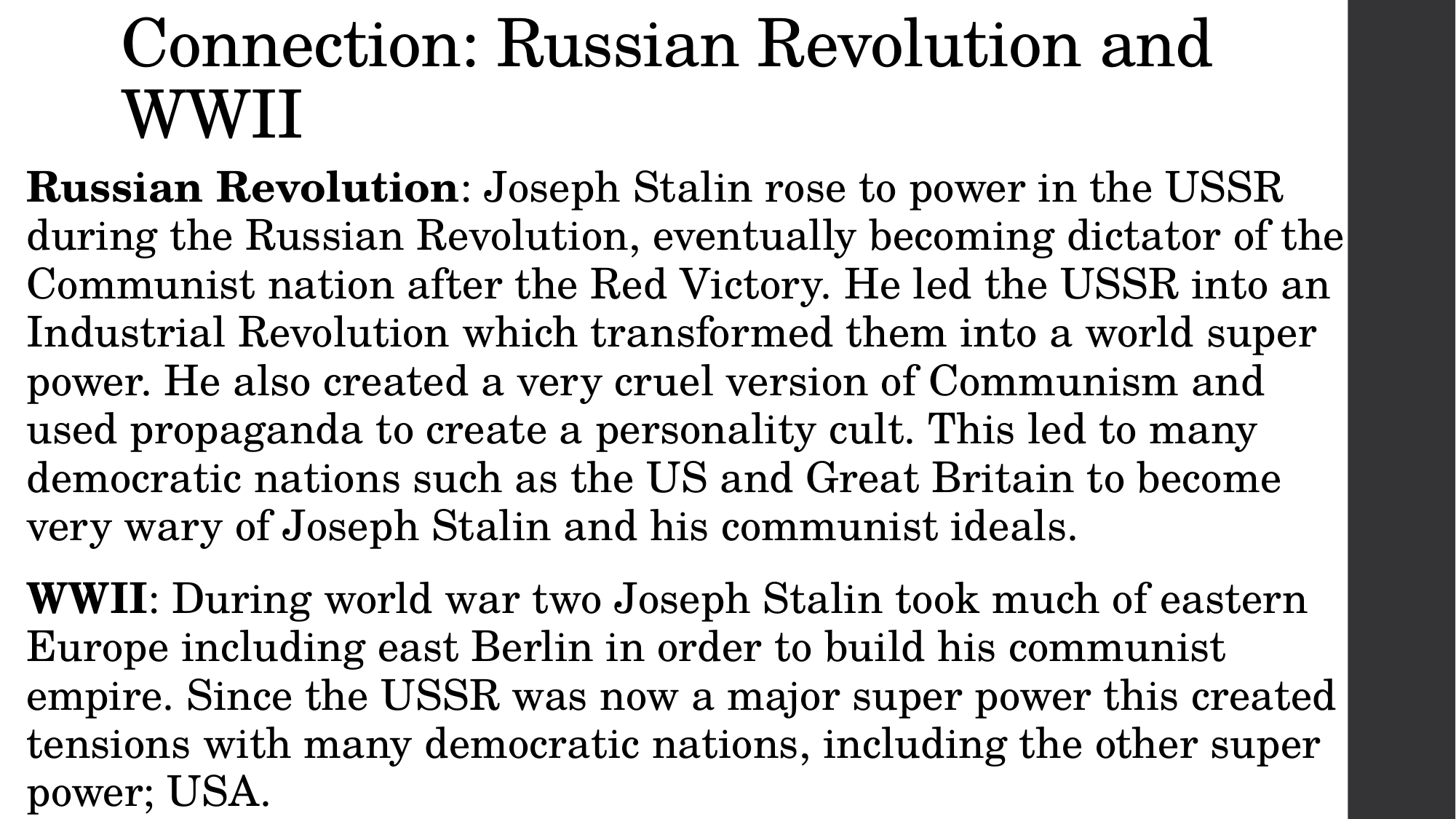

# Connection: Russian Revolution and WWII
Russian Revolution: Joseph Stalin rose to power in the USSR during the Russian Revolution, eventually becoming dictator of the Communist nation after the Red Victory. He led the USSR into an Industrial Revolution which transformed them into a world super power. He also created a very cruel version of Communism and used propaganda to create a personality cult. This led to many democratic nations such as the US and Great Britain to become very wary of Joseph Stalin and his communist ideals.
WWII: During world war two Joseph Stalin took much of eastern Europe including east Berlin in order to build his communist empire. Since the USSR was now a major super power this created tensions with many democratic nations, including the other super power; USA.